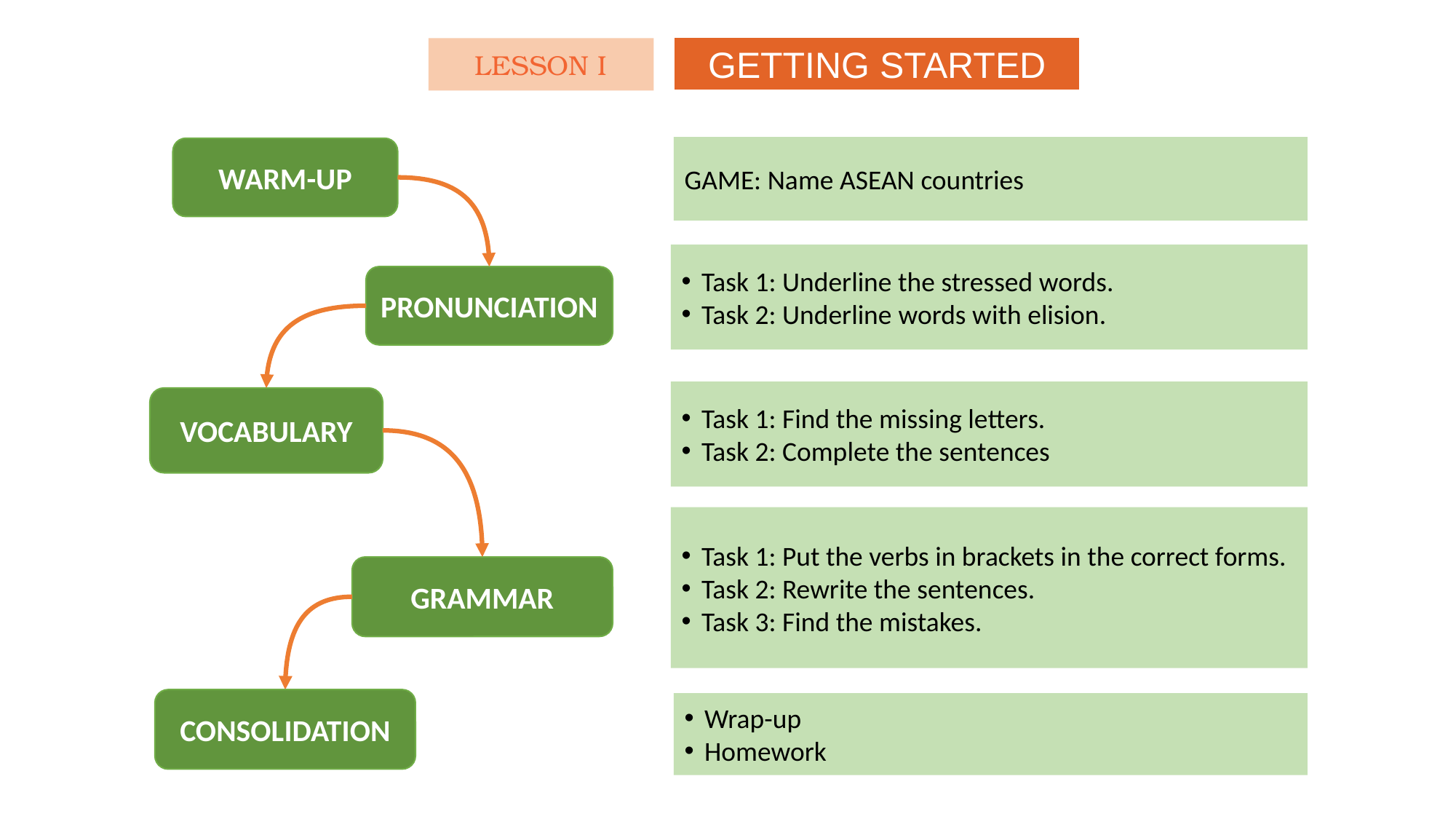

GETTING STARTED
LESSON I
GAME: Name ASEAN countries
WARM-UP
Task 1: Underline the stressed words.
Task 2: Underline words with elision.
PRONUNCIATION
Task 1: Find the missing letters.
Task 2: Complete the sentences
VOCABULARY
Task 1: Put the verbs in brackets in the correct forms.
Task 2: Rewrite the sentences.
Task 3: Find the mistakes.
GRAMMAR
CONSOLIDATION
Wrap-up
Homework